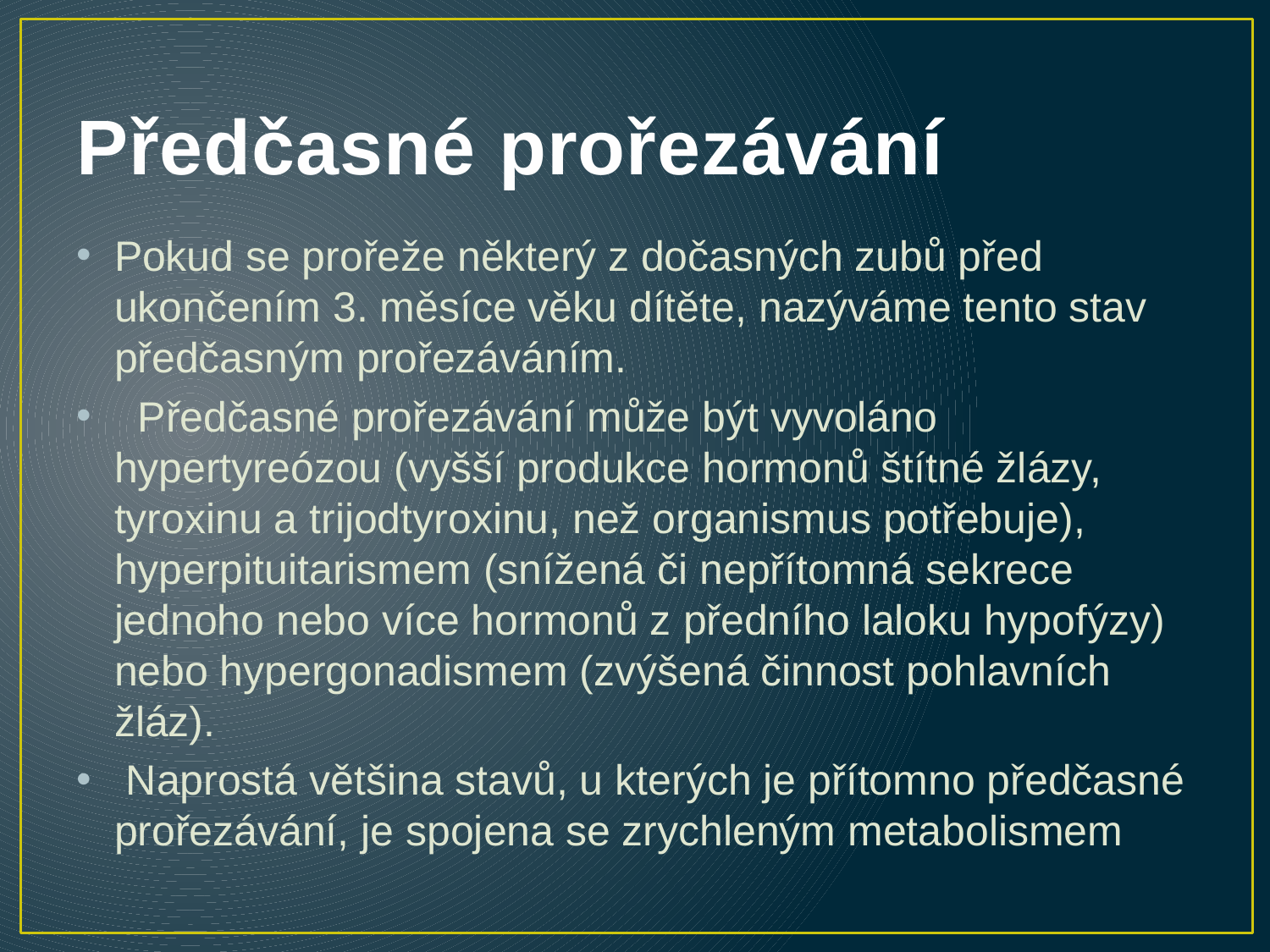

# Předčasné prořezávání
Pokud se prořeže některý z dočasných zubů před ukončením 3. měsíce věku dítěte, nazýváme tento stav předčasným prořezáváním.
  Předčasné prořezávání může být vyvoláno hypertyreózou (vyšší produkce hormonů štítné žlázy, tyroxinu a trijodtyroxinu, než organismus potřebuje), hyperpituitarismem (snížená či nepřítomná sekrece jednoho nebo více hormonů z předního laloku hypofýzy) nebo hypergonadismem (zvýšená činnost pohlavních žláz).
 Naprostá většina stavů, u kterých je přítomno předčasné prořezávání, je spojena se zrychleným metabolismem